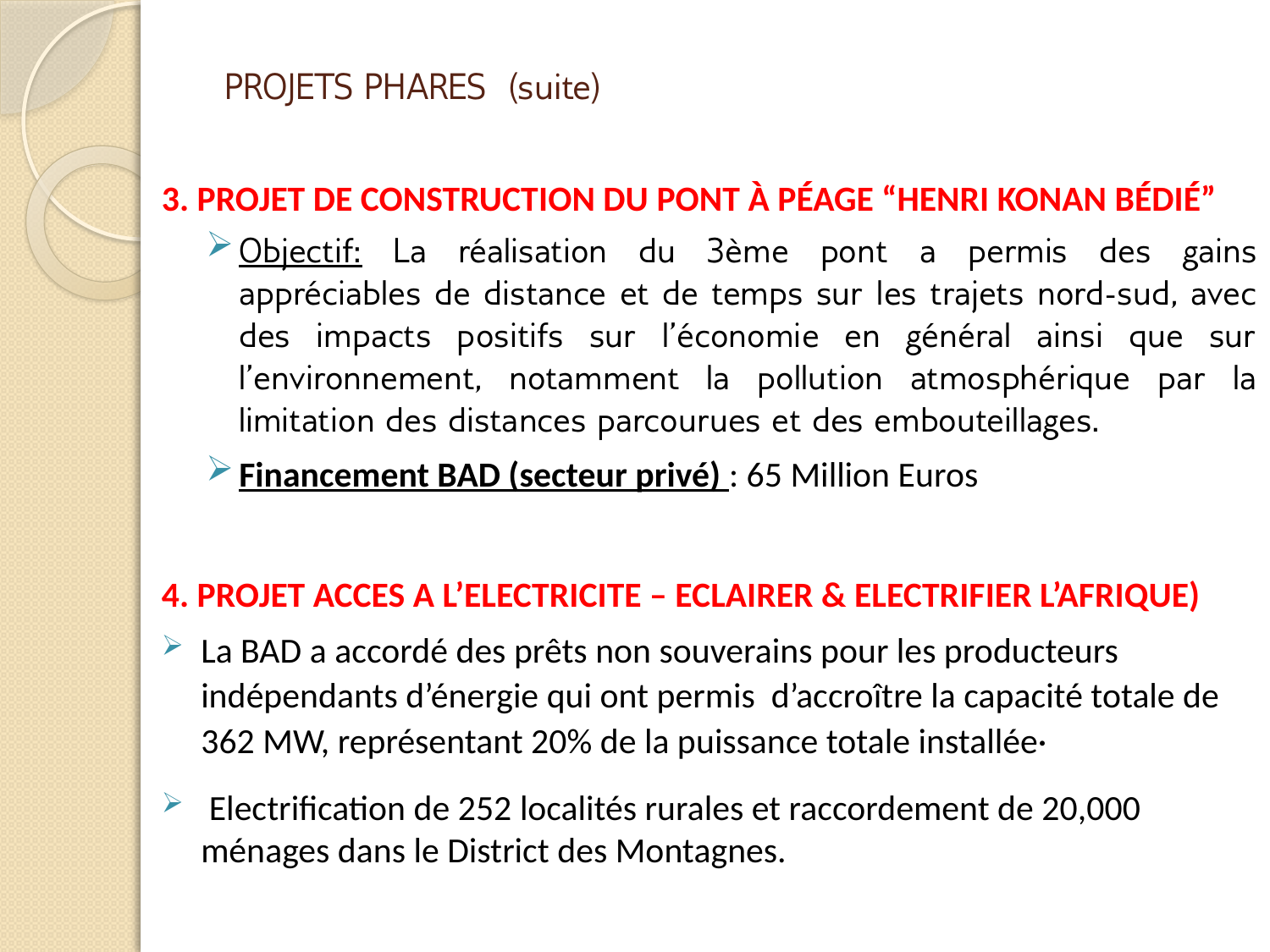

# PROJETS PHARES  (suite)

3. PROJET DE CONSTRUCTION DU PONT À PÉAGE “HENRI KONAN BÉDIÉ”
Objectif: La réalisation du 3ème pont a permis des gains appréciables de distance et de temps sur les trajets nord-sud, avec des impacts positifs sur l’économie en général ainsi que sur l’environnement, notamment la pollution atmosphérique par la limitation des distances parcourues et des embouteillages.
Financement BAD (secteur privé) : 65 Million Euros

4. PROJET ACCES A L’ELECTRICITE – ECLAIRER & ELECTRIFIER L’AFRIQUE)
La BAD a accordé des prêts non souverains pour les producteurs indépendants d’énergie qui ont permis  d’accroître la capacité totale de 362 MW, représentant 20% de la puissance totale installée·
 Electrification de 252 localités rurales et raccordement de 20,000 ménages dans le District des Montagnes.